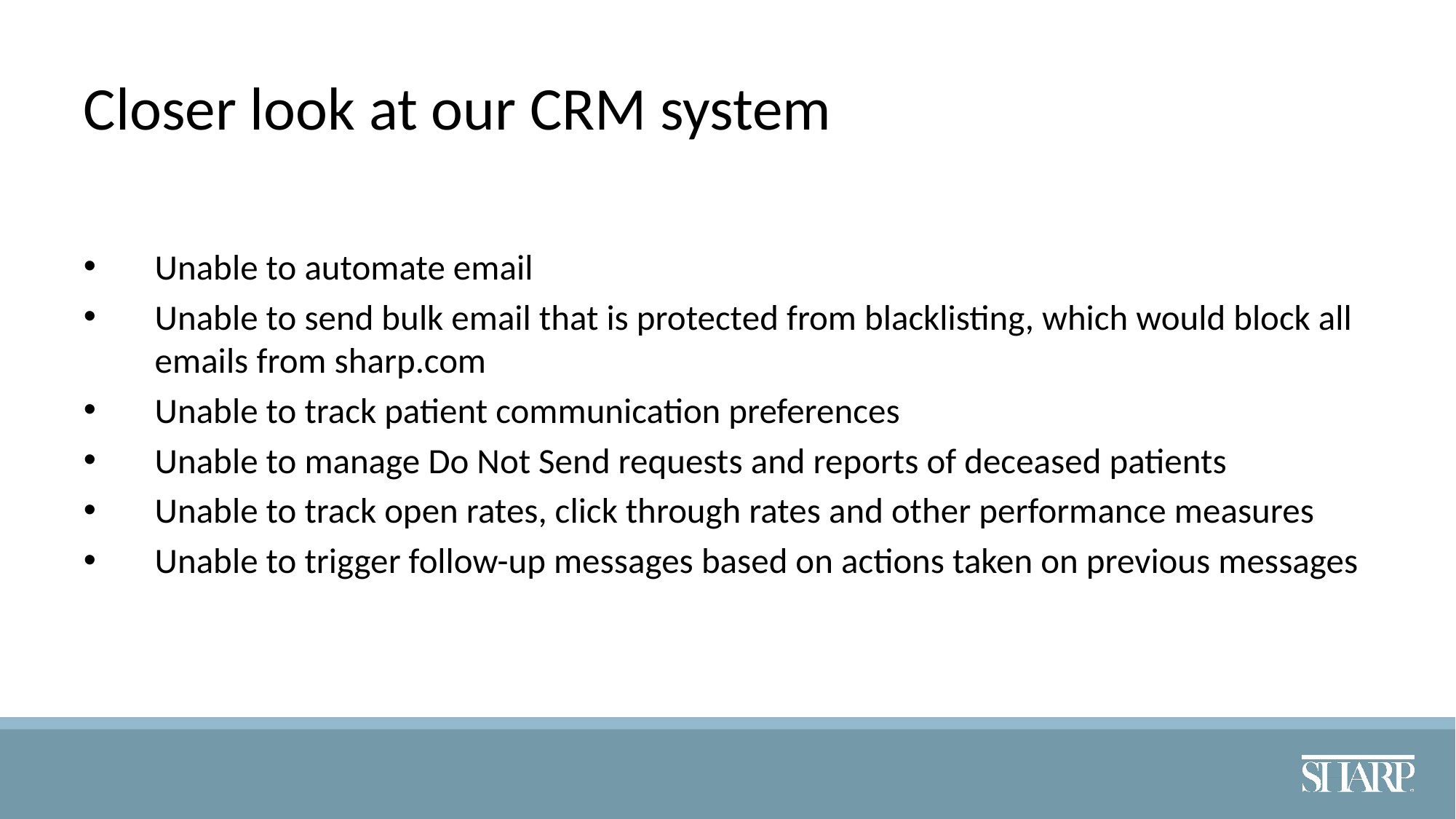

# Closer look at our CRM system
Unable to automate email
Unable to send bulk email that is protected from blacklisting, which would block all emails from sharp.com
Unable to track patient communication preferences
Unable to manage Do Not Send requests and reports of deceased patients
Unable to track open rates, click through rates and other performance measures
Unable to trigger follow-up messages based on actions taken on previous messages